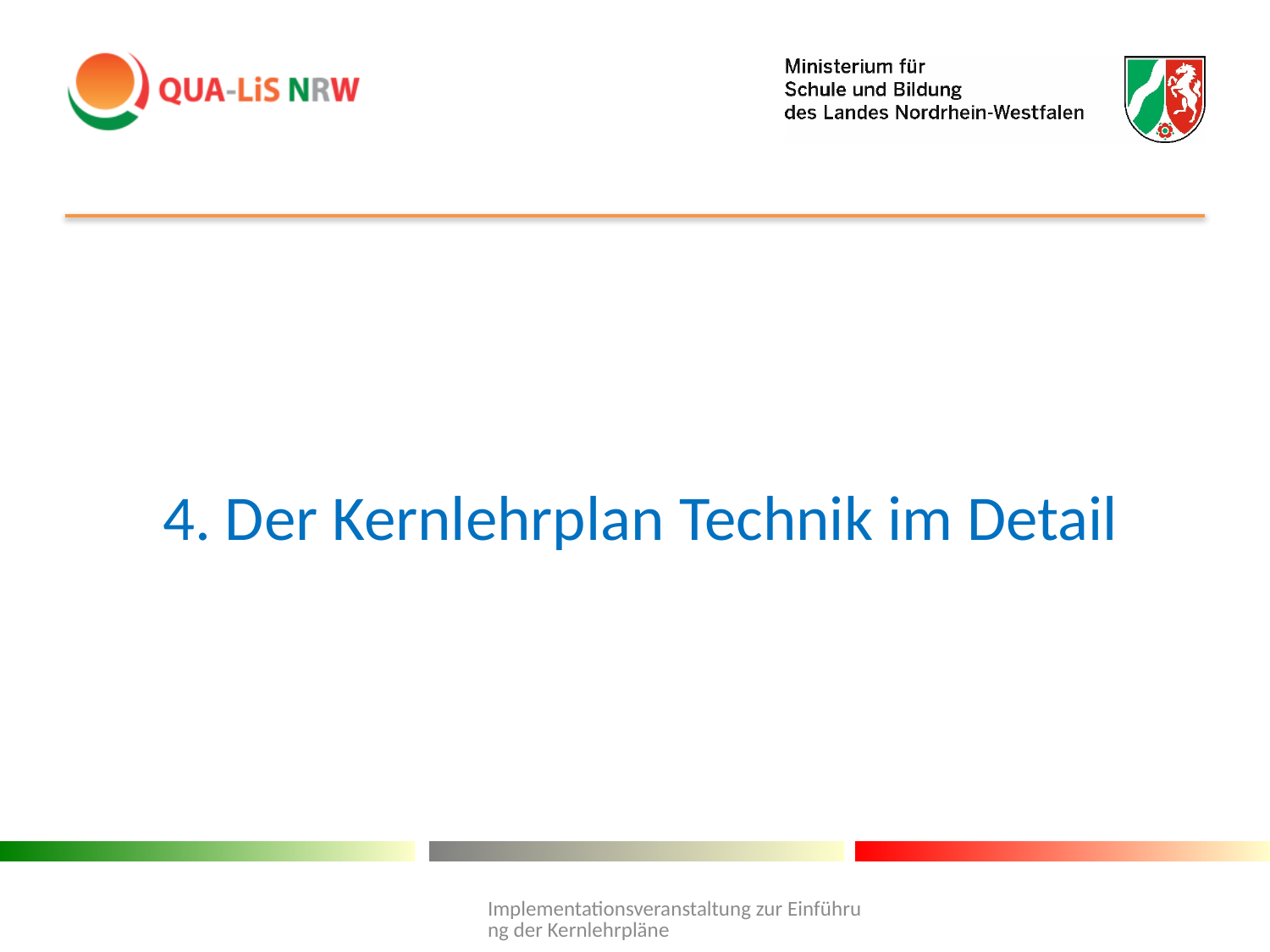

# 4. Der Kernlehrplan Technik im Detail
Implementationsveranstaltung zur Einführung der Kernlehrpläne